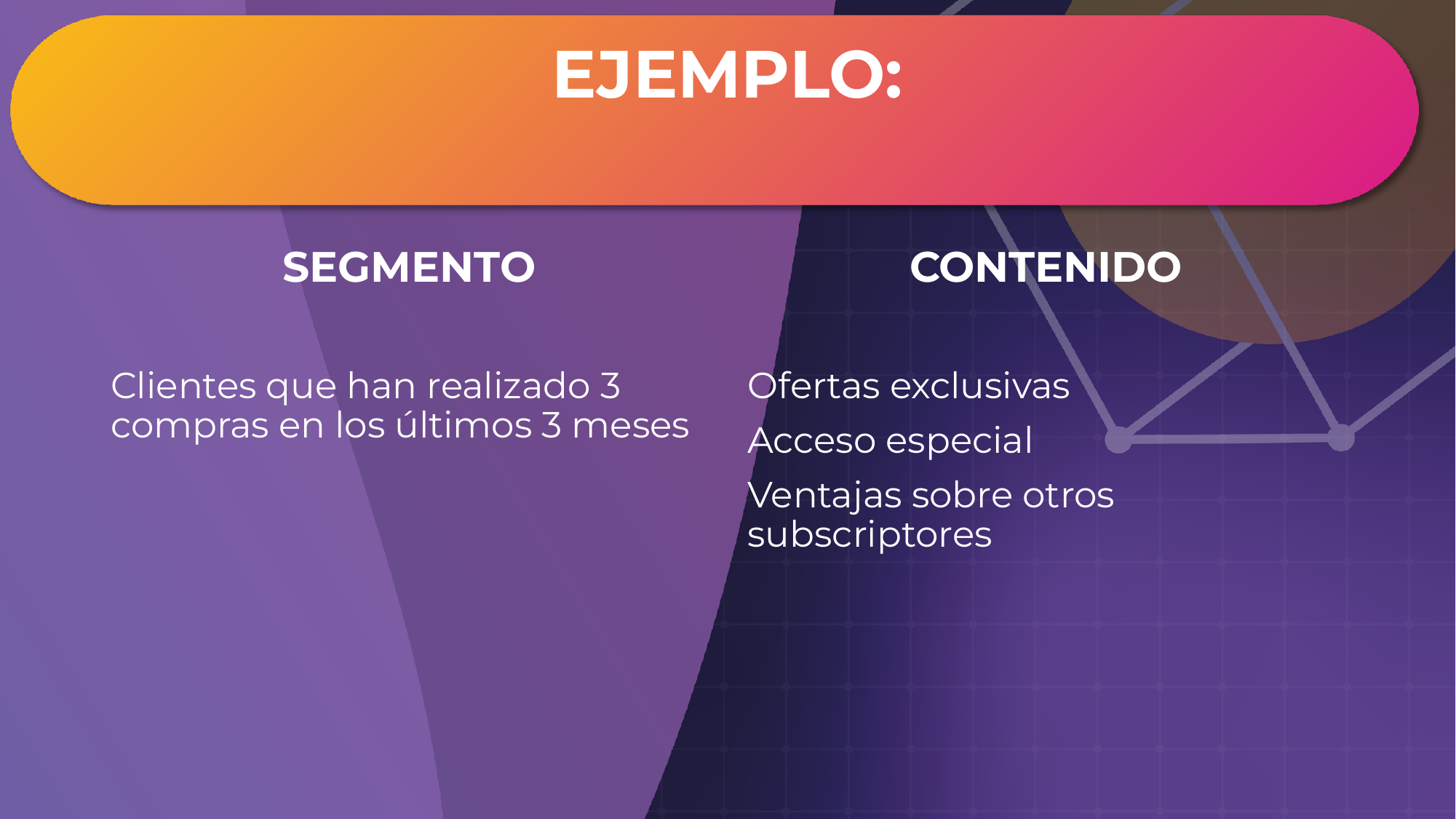

# EJEMPLO:
SEGMENTO

Clientes que han realizado 3 compras en los últimos 3 meses
CONTENIDO

Ofertas exclusivas
Acceso especial
Ventajas sobre otros subscriptores